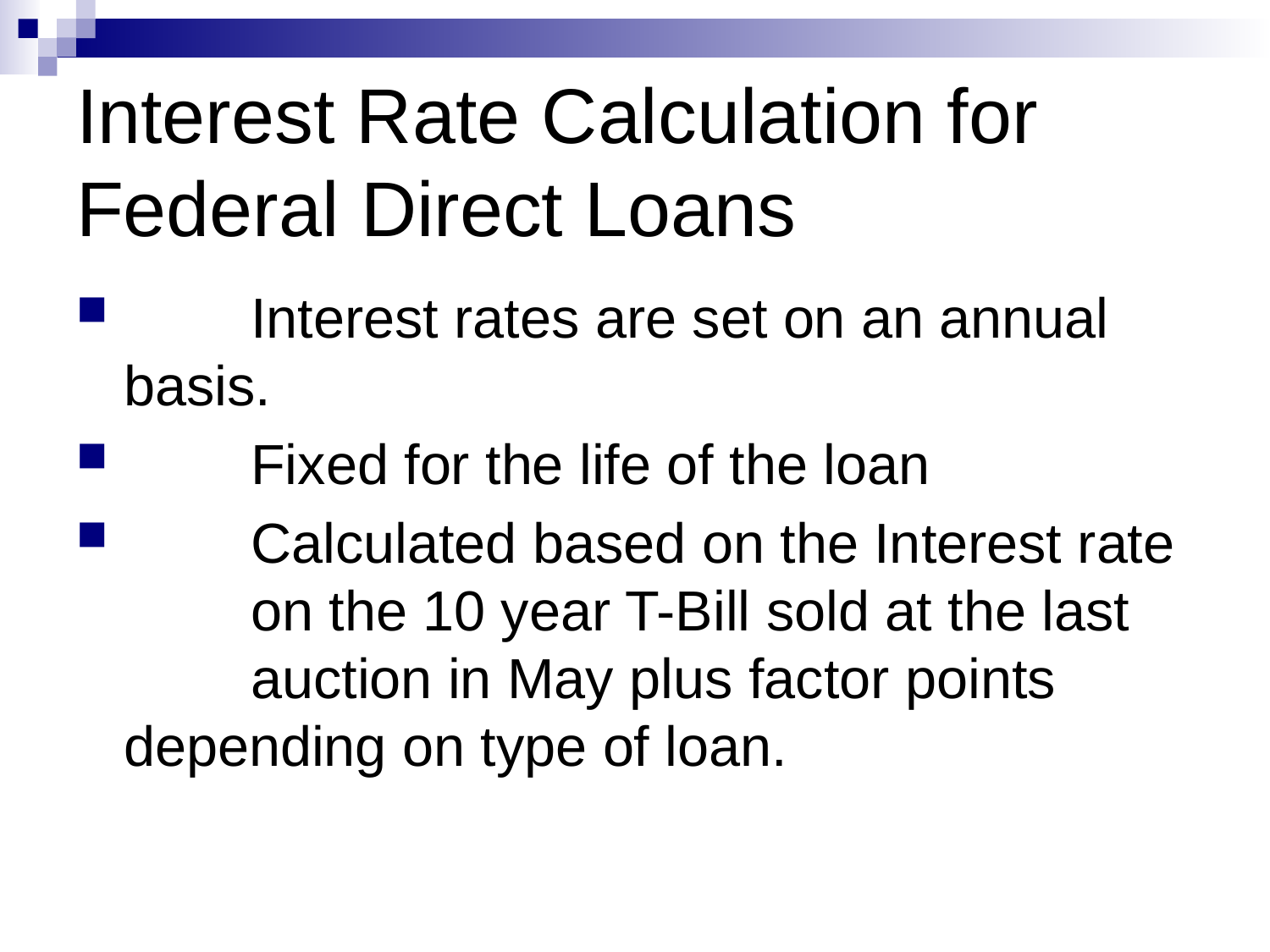

# Interest Rate Calculation for Federal Direct Loans
	Interest rates are set on an annual 	basis.
	Fixed for the life of the loan
	Calculated based on the Interest rate 	on the 10 year T-Bill sold at the last 	auction in May plus factor points 	depending on type of loan.